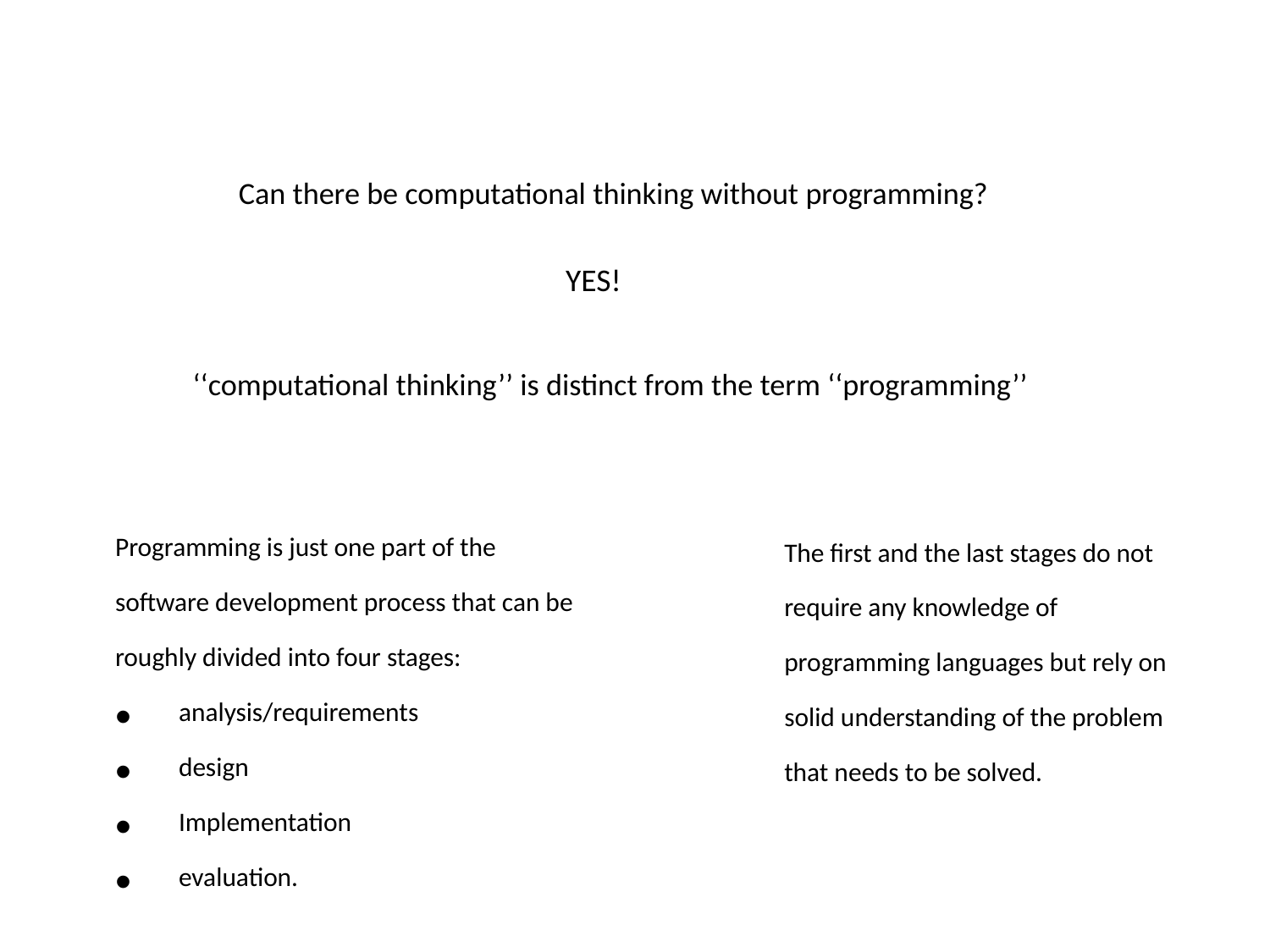

Can there be computational thinking without programming?
YES!
‘‘computational thinking’’ is distinct from the term ‘‘programming’’
Programming is just one part of the software development process that can be roughly divided into four stages:
analysis/requirements
design
Implementation
evaluation.
The first and the last stages do not require any knowledge of programming languages but rely on solid understanding of the problem that needs to be solved.